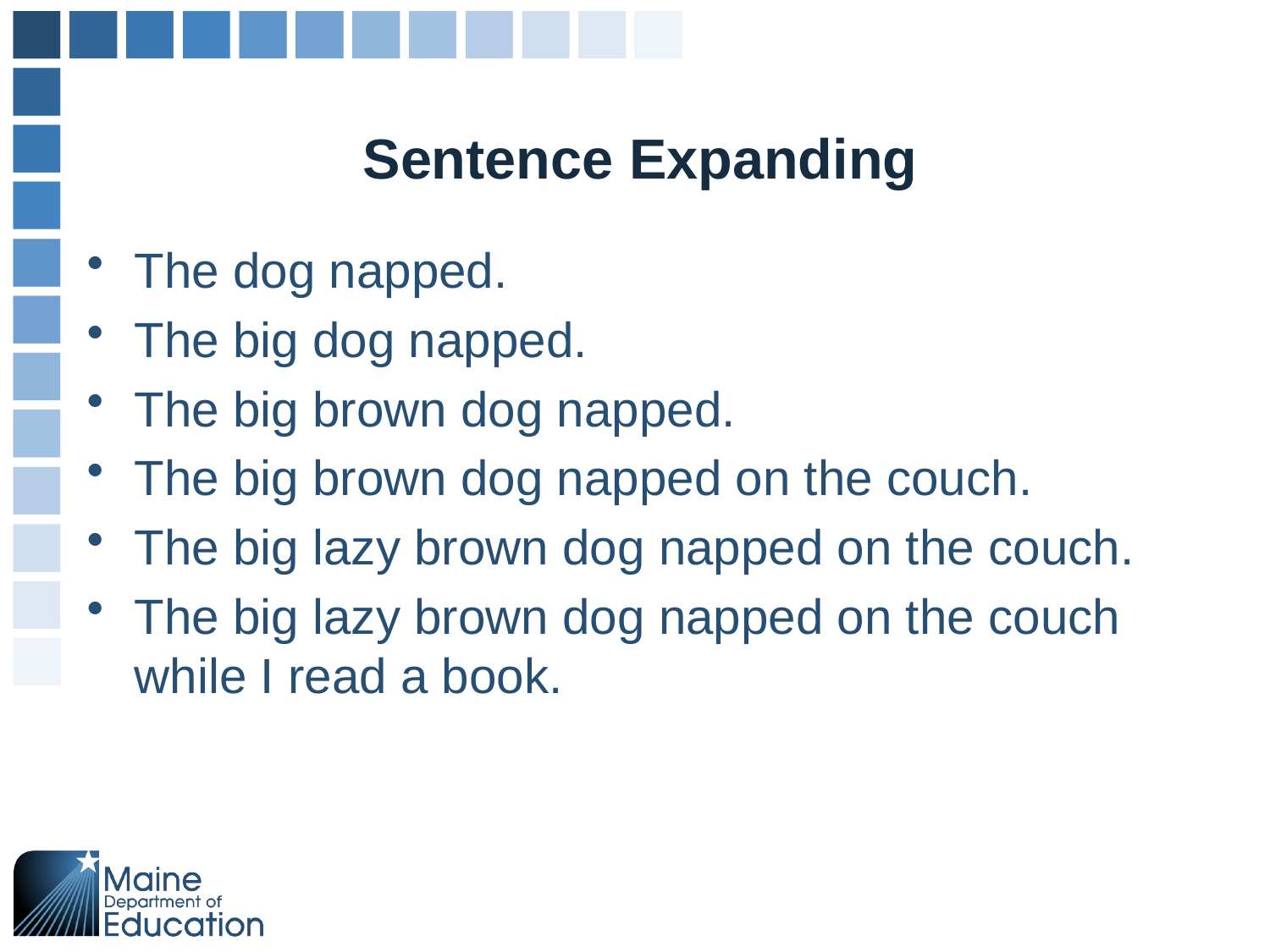

# Sentence Expanding
The dog napped.
The big dog napped.
The big brown dog napped.
The big brown dog napped on the couch.
The big lazy brown dog napped on the couch.
The big lazy brown dog napped on the couch while I read a book.